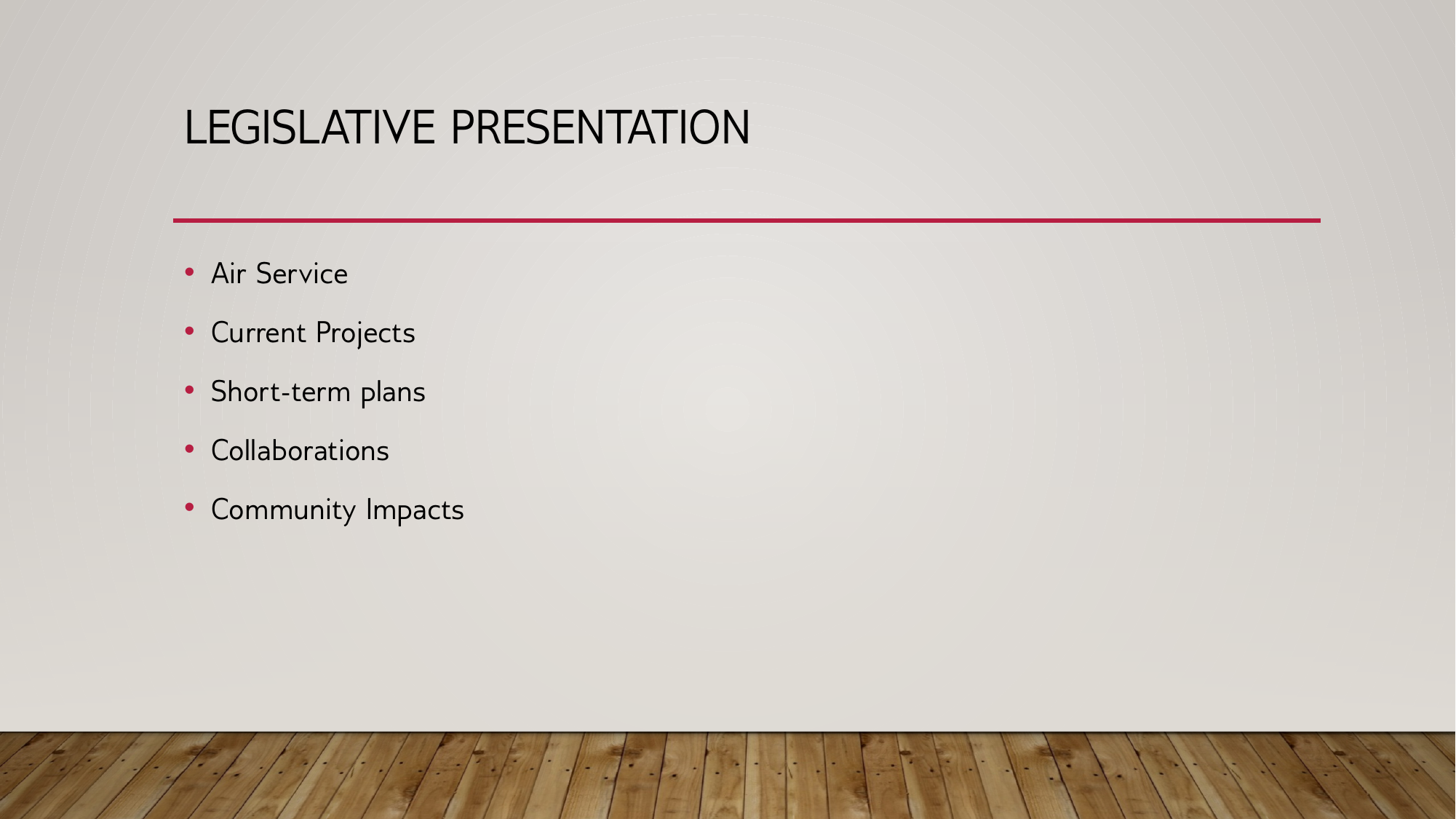

# Legislative Presentation
Air Service
Current Projects
Short-term plans
Collaborations
Community Impacts